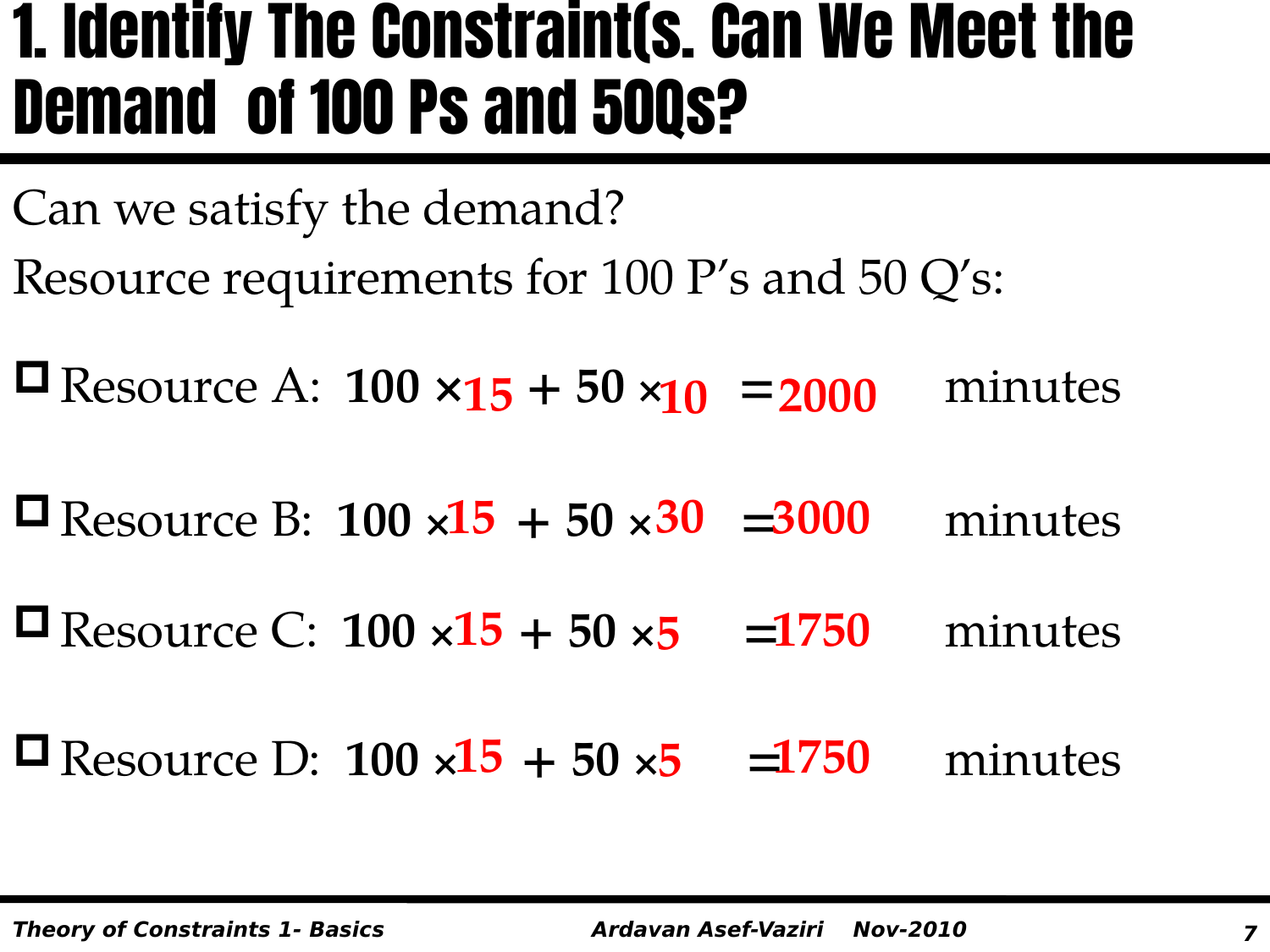

# 1. Identify The Constraint(s. Can We Meet the Demand  of 100 Ps and 50Qs?

Can we satisfy the demand?
Resource requirements for 100 P’s and 50 Q’s:
Resource A:  100 ×     + 50 ×      =	          minutes
Resource B:  100 ×      + 50 ×       =	          minutes
Resource C:  100 ×     + 50 ×       =	          minutes
Resource D:  100 ×     + 50 ×       =	          minutes
15
2000
10
30
3000
15
15
1750
5
15
1750
5